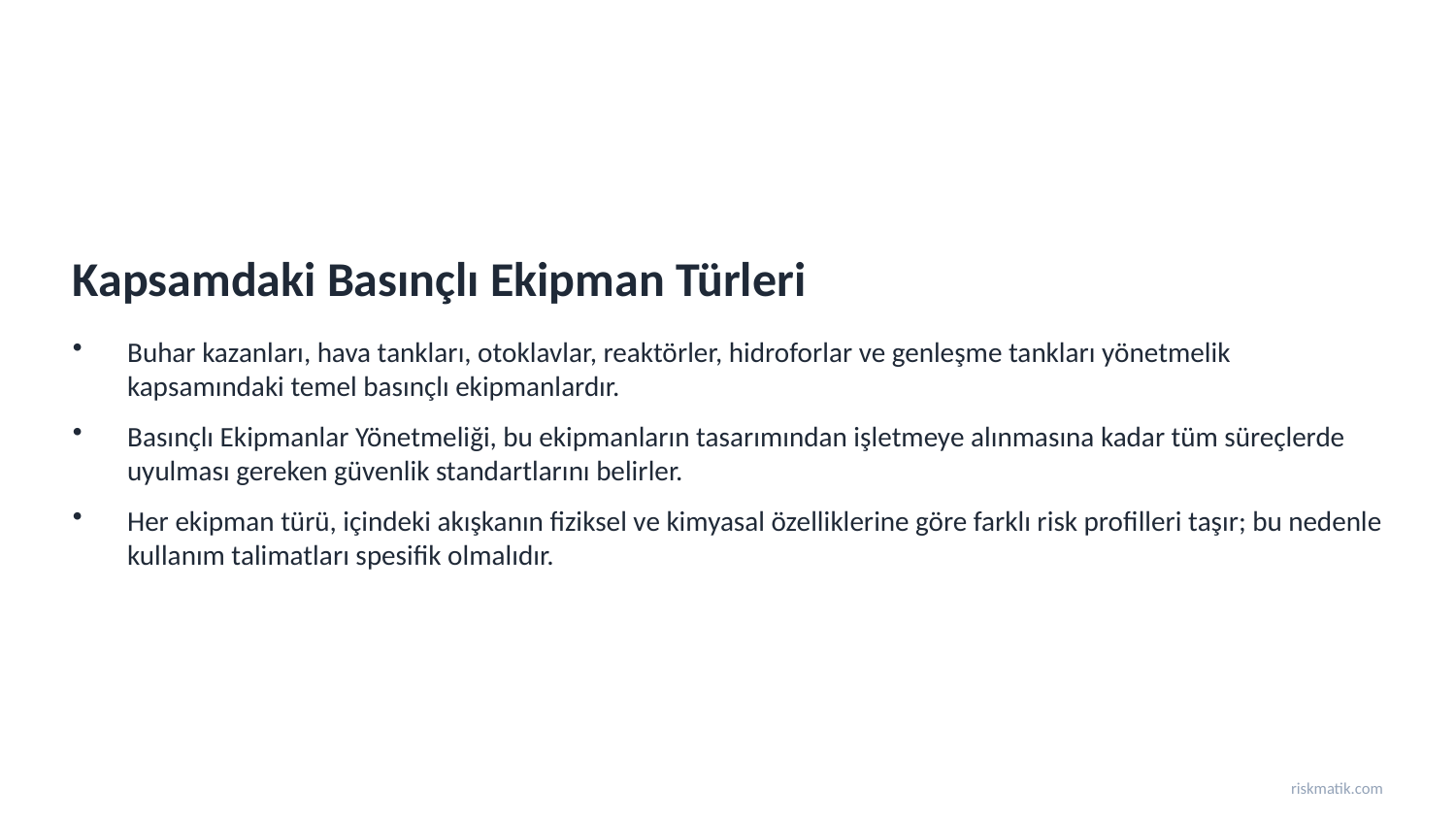

Kapsamdaki Basınçlı Ekipman Türleri
Buhar kazanları, hava tankları, otoklavlar, reaktörler, hidroforlar ve genleşme tankları yönetmelik kapsamındaki temel basınçlı ekipmanlardır.
Basınçlı Ekipmanlar Yönetmeliği, bu ekipmanların tasarımından işletmeye alınmasına kadar tüm süreçlerde uyulması gereken güvenlik standartlarını belirler.
Her ekipman türü, içindeki akışkanın fiziksel ve kimyasal özelliklerine göre farklı risk profilleri taşır; bu nedenle kullanım talimatları spesifik olmalıdır.
riskmatik.com